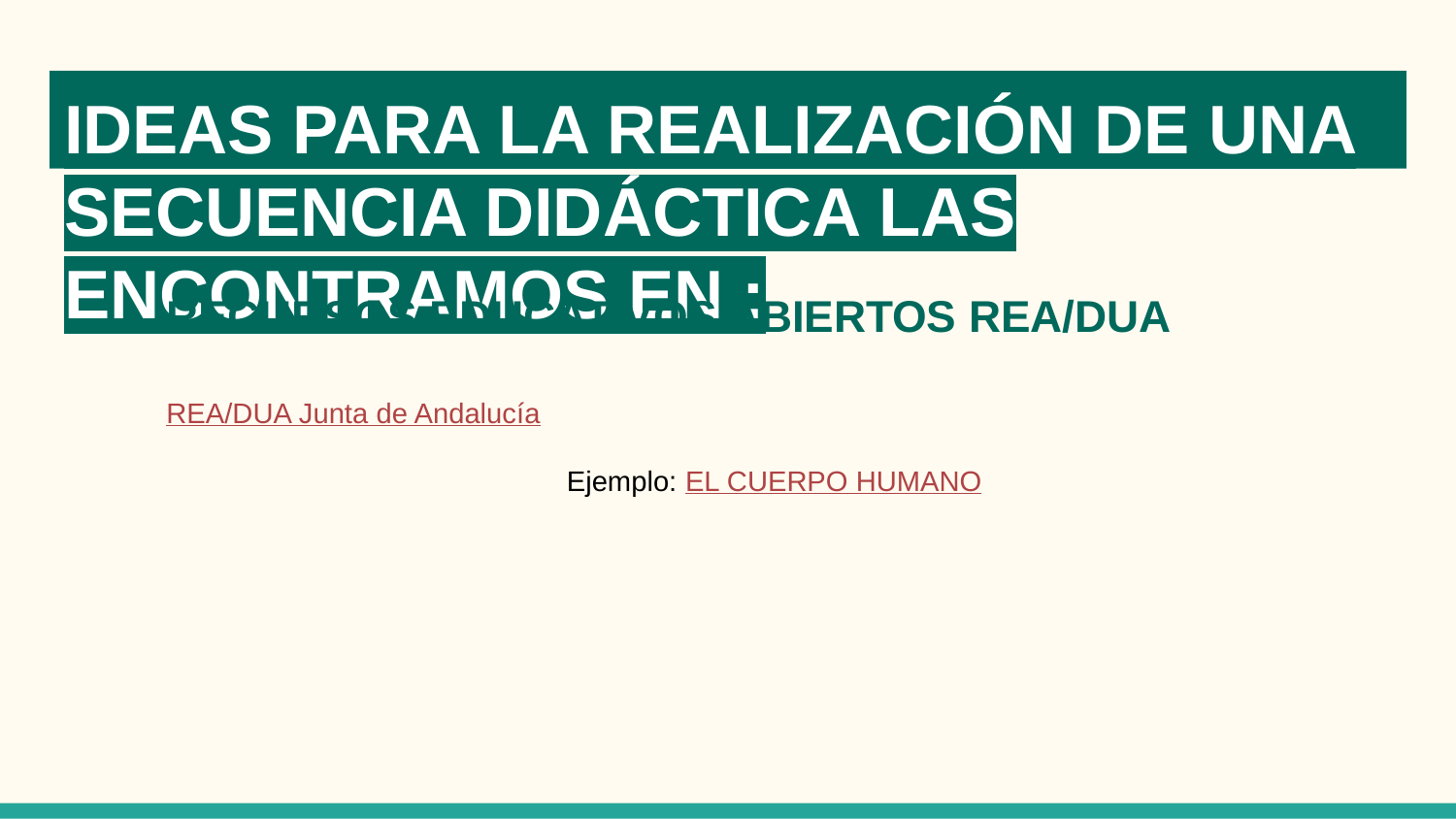

# IDEAS PARA LA REALIZACIÓN DE UNA SECUENCIA DIDÁCTICA LAS ENCONTRAMOS EN :

RECURSOS EDUCATIVOS ABIERTOS REA/DUA

REA/DUA Junta de Andalucía

                                                  Ejemplo: EL CUERPO HUMANO